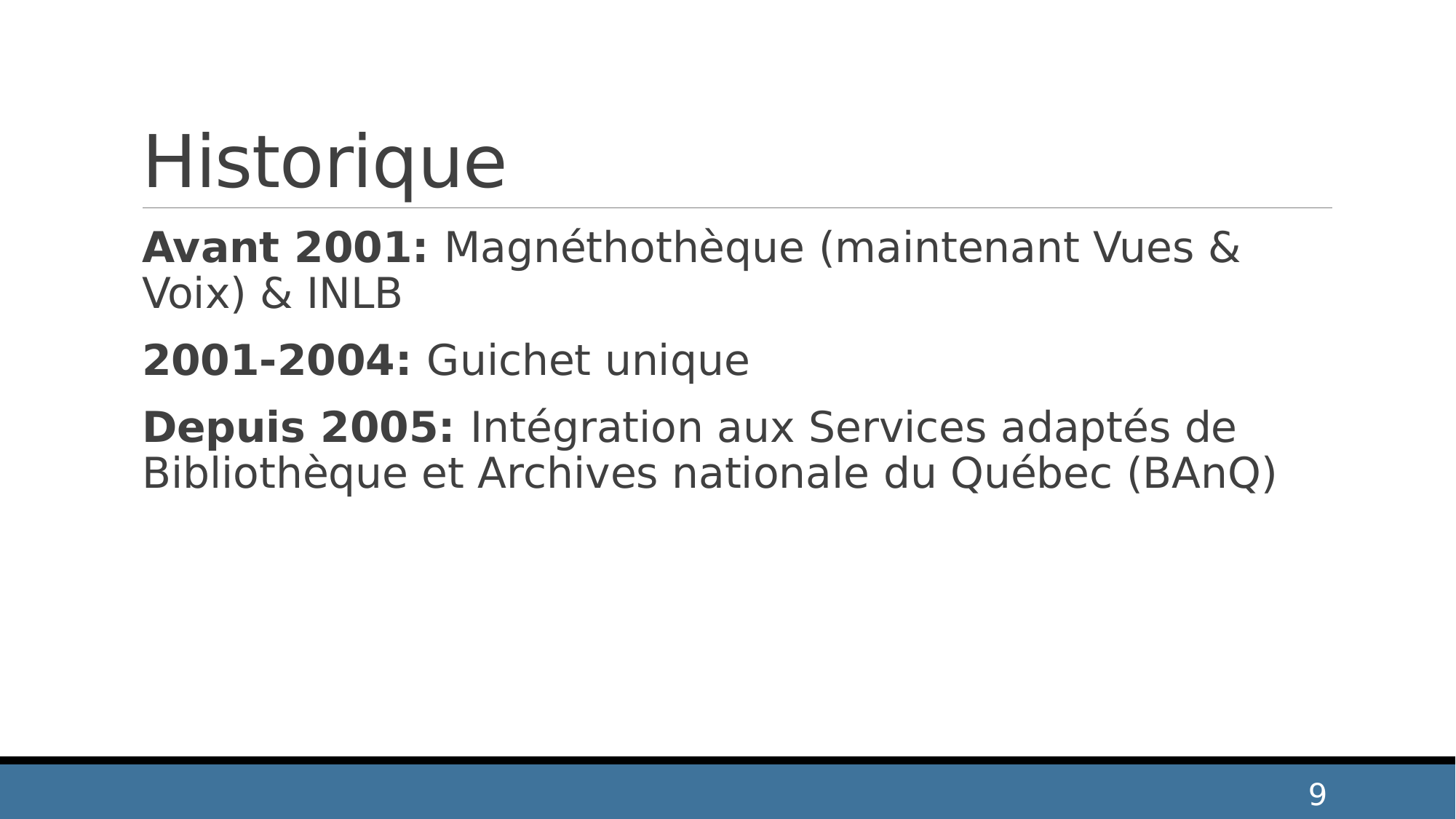

# Historique
Avant 2001: Magnéthothèque (maintenant Vues & Voix) & INLB
2001-2004: Guichet unique
Depuis 2005: Intégration aux Services adaptés de Bibliothèque et Archives nationale du Québec (BAnQ)

9